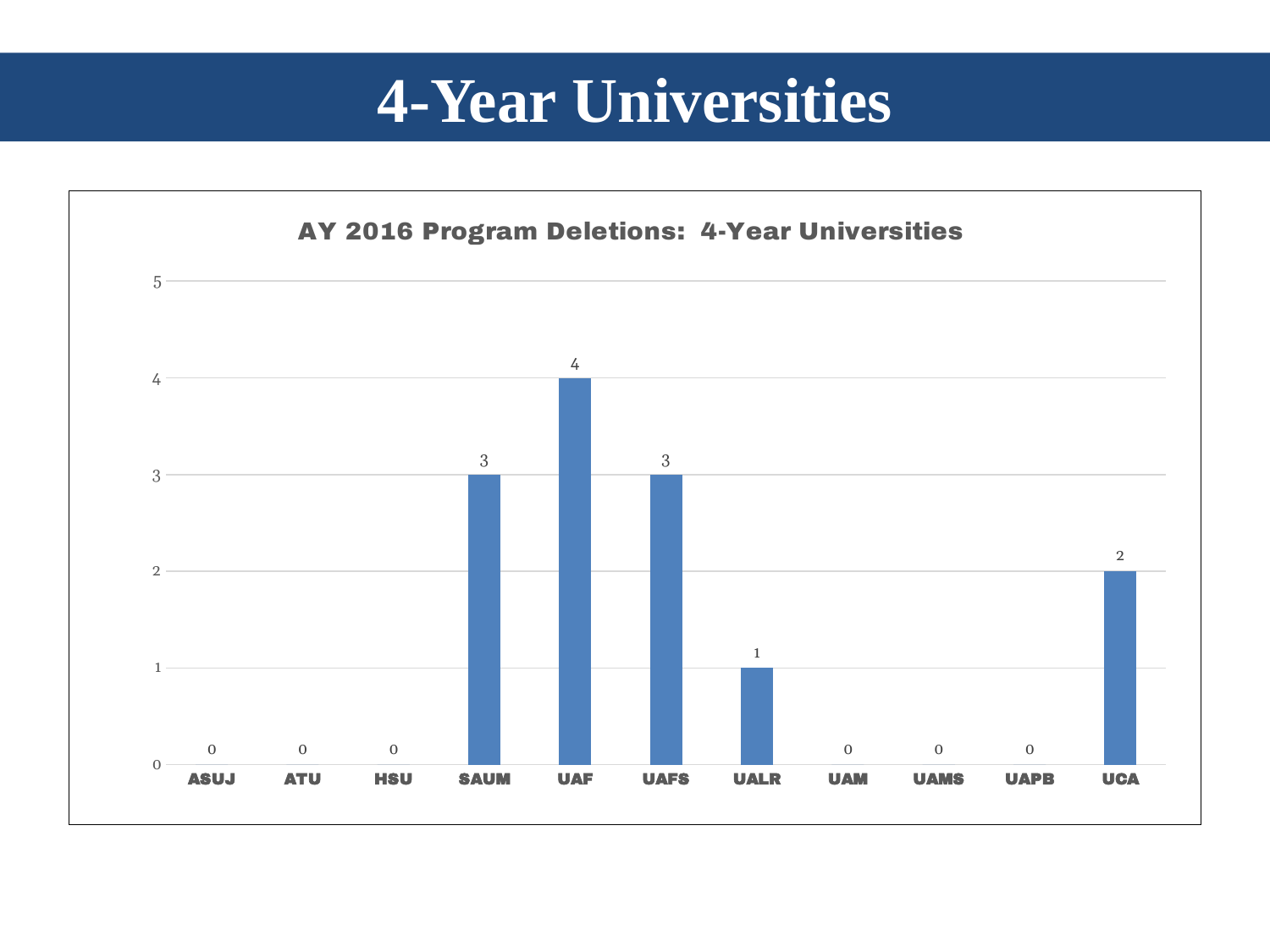

4-Year Universities

### Chart: AY 2016 Program Deletions:  4-Year Universities

| Category |  |
|---|---|
| ASUJ | 0.0 |
| ATU | 0.0 |
| HSU | 0.0 |
| SAUM | 3.0 |
| UAF | 4.0 |
| UAFS | 3.0 |
| UALR | 1.0 |
| UAM | 0.0 |
| UAMS | 0.0 |
| UAPB | 0.0 |
| UCA | 2.0 |